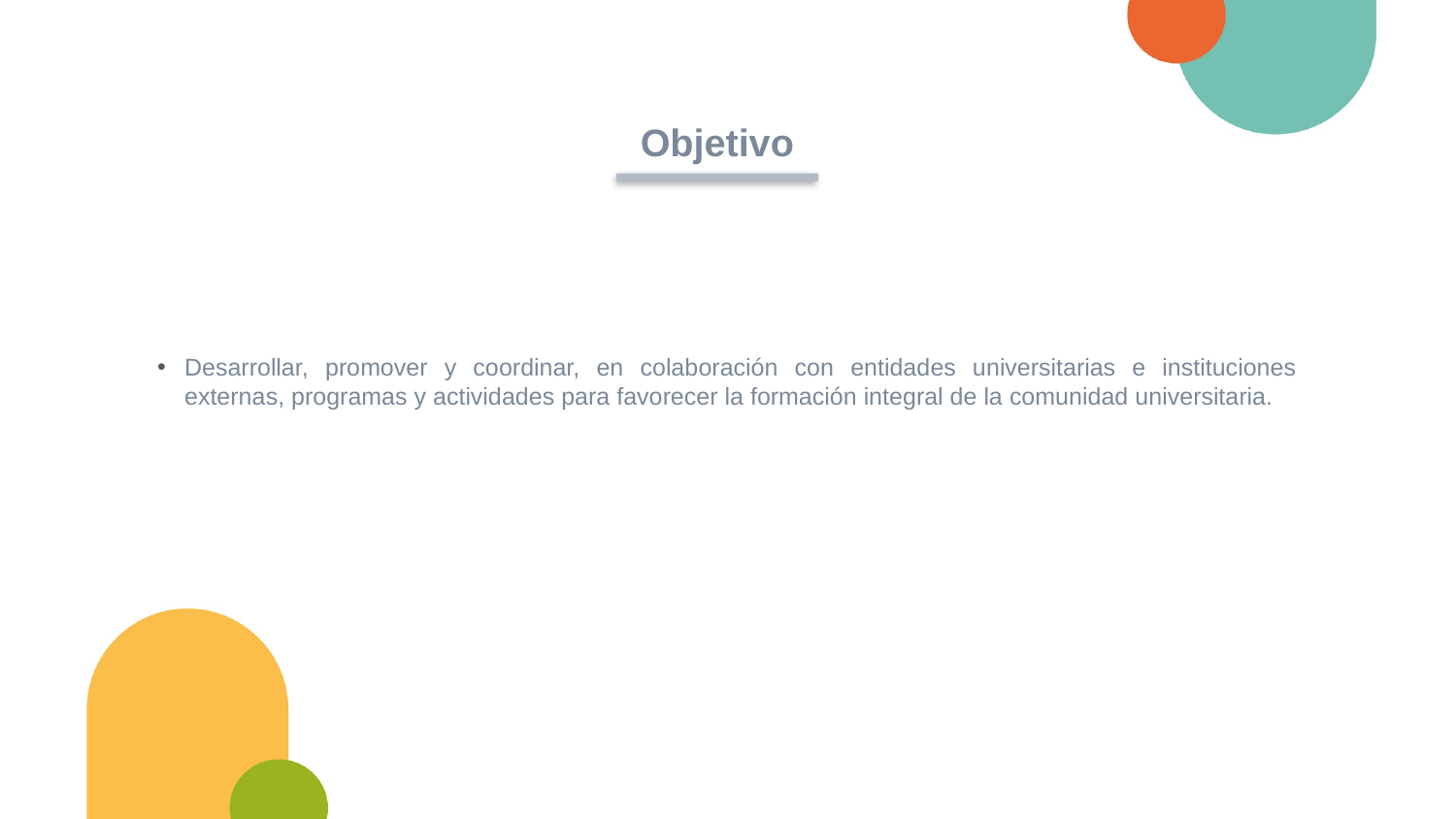

Objetivo

Desarrollar, promover y coordinar, en colaboración con entidades universitarias e instituciones externas, programas y actividades para favorecer la formación integral de la comunidad universitaria.